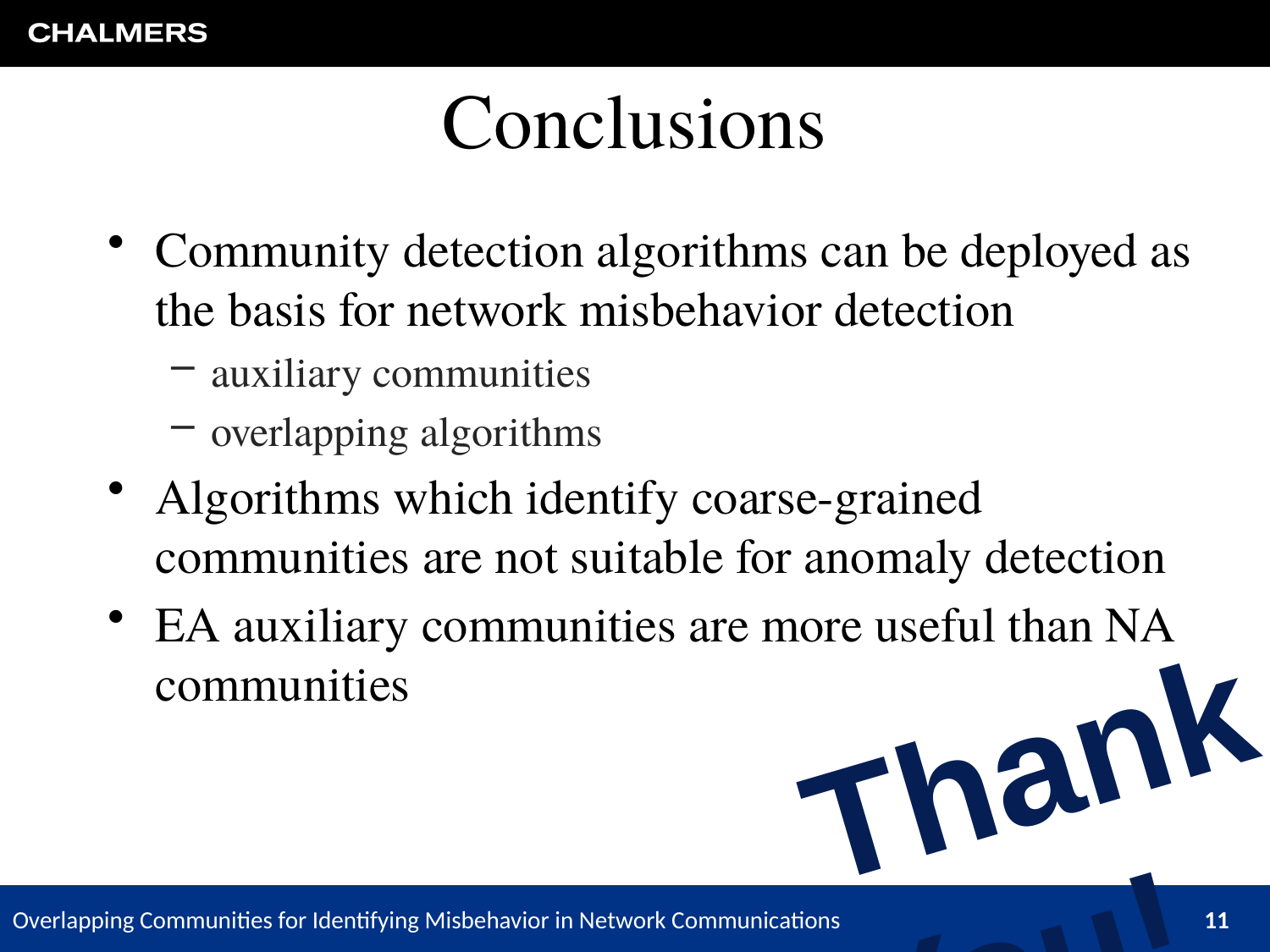

# Conclusions
Community detection algorithms can be deployed as the basis for network misbehavior detection
auxiliary communities
overlapping algorithms
Algorithms which identify coarse-grained communities are not suitable for anomaly detection
EA auxiliary communities are more useful than NA communities

   Thank You!